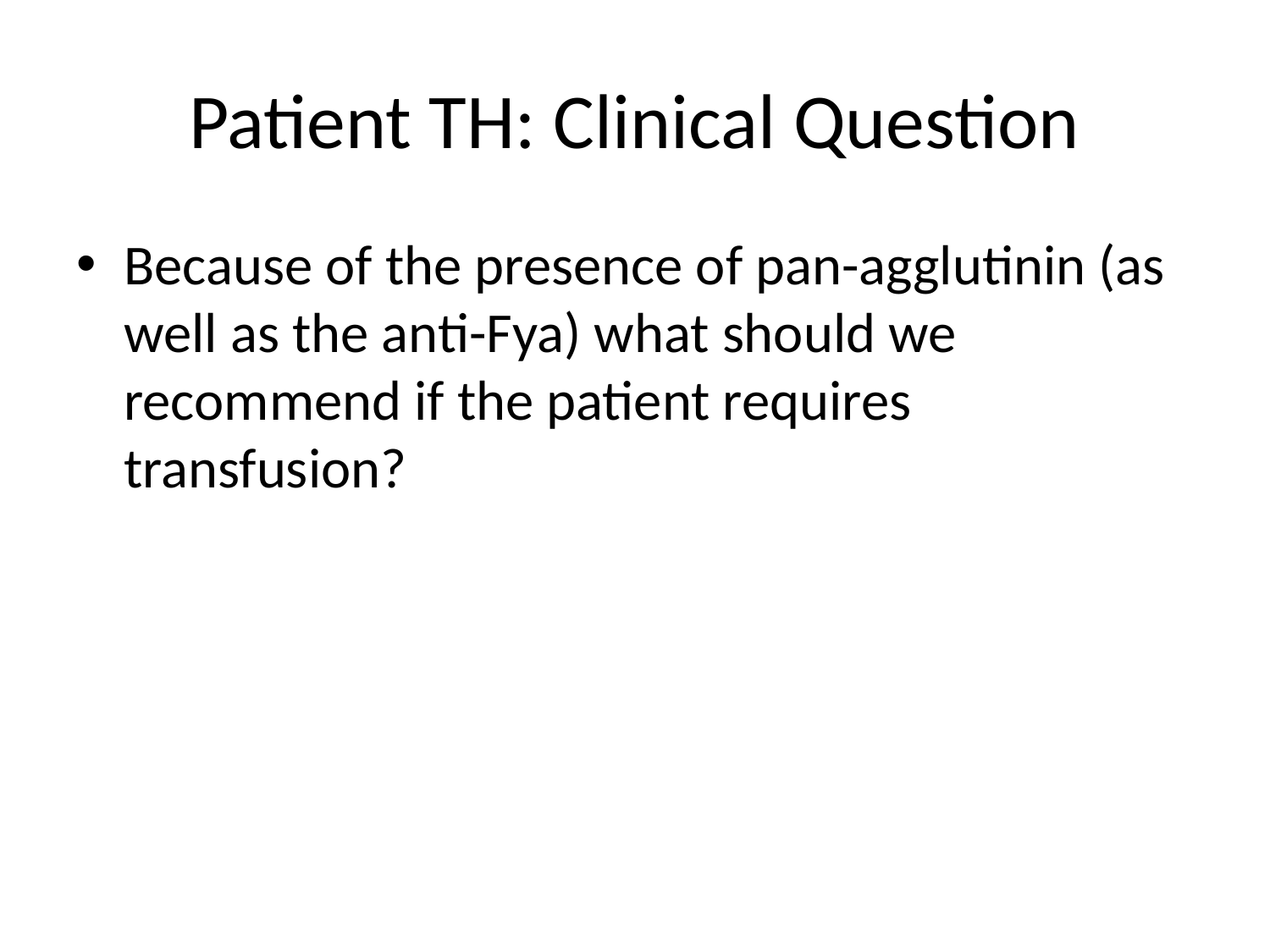

# Patient TH: Clinical Question
Because of the presence of pan-agglutinin (as well as the anti-Fya) what should we recommend if the patient requires transfusion?